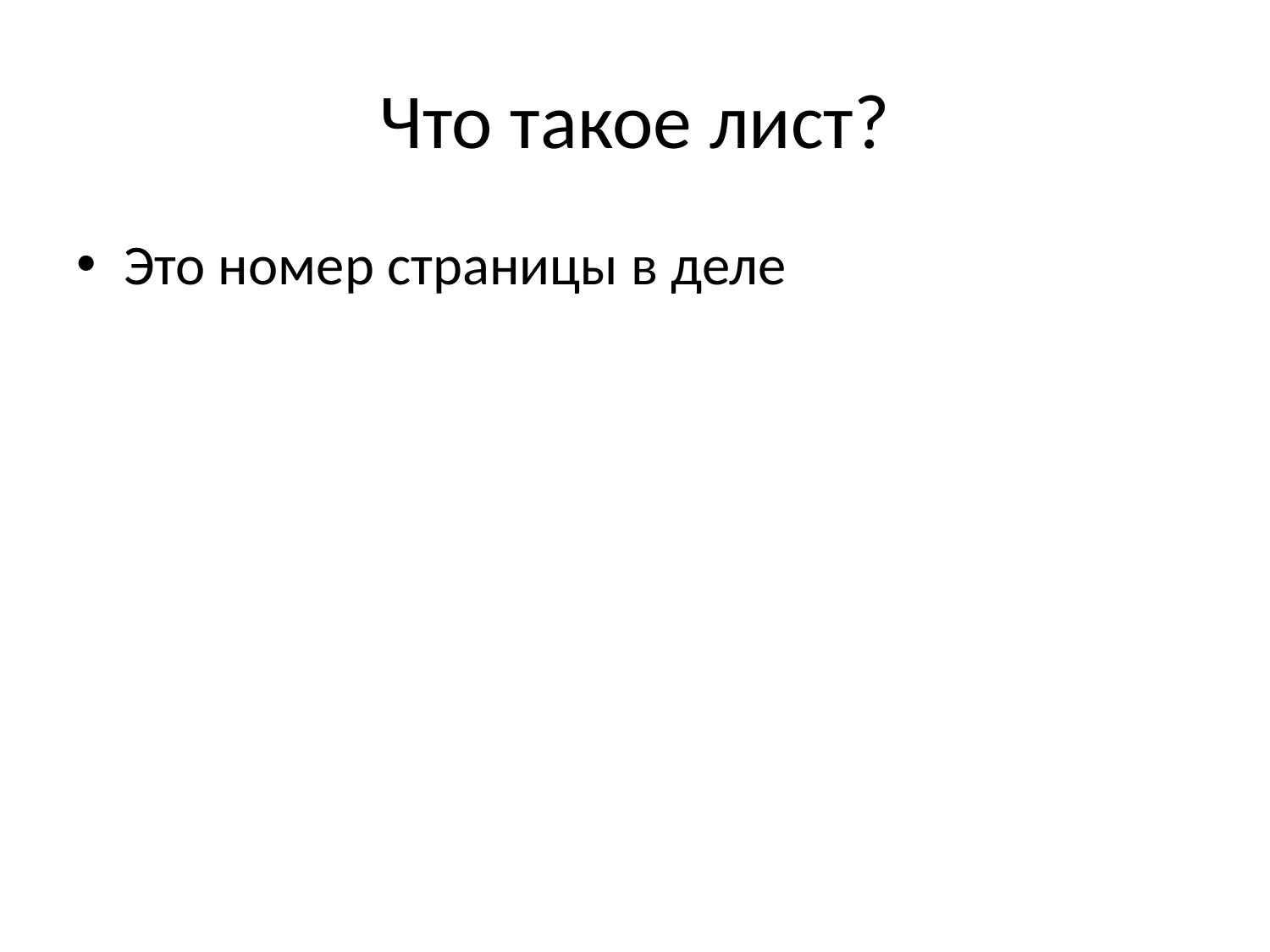

# Что такое лист?
Это номер страницы в деле